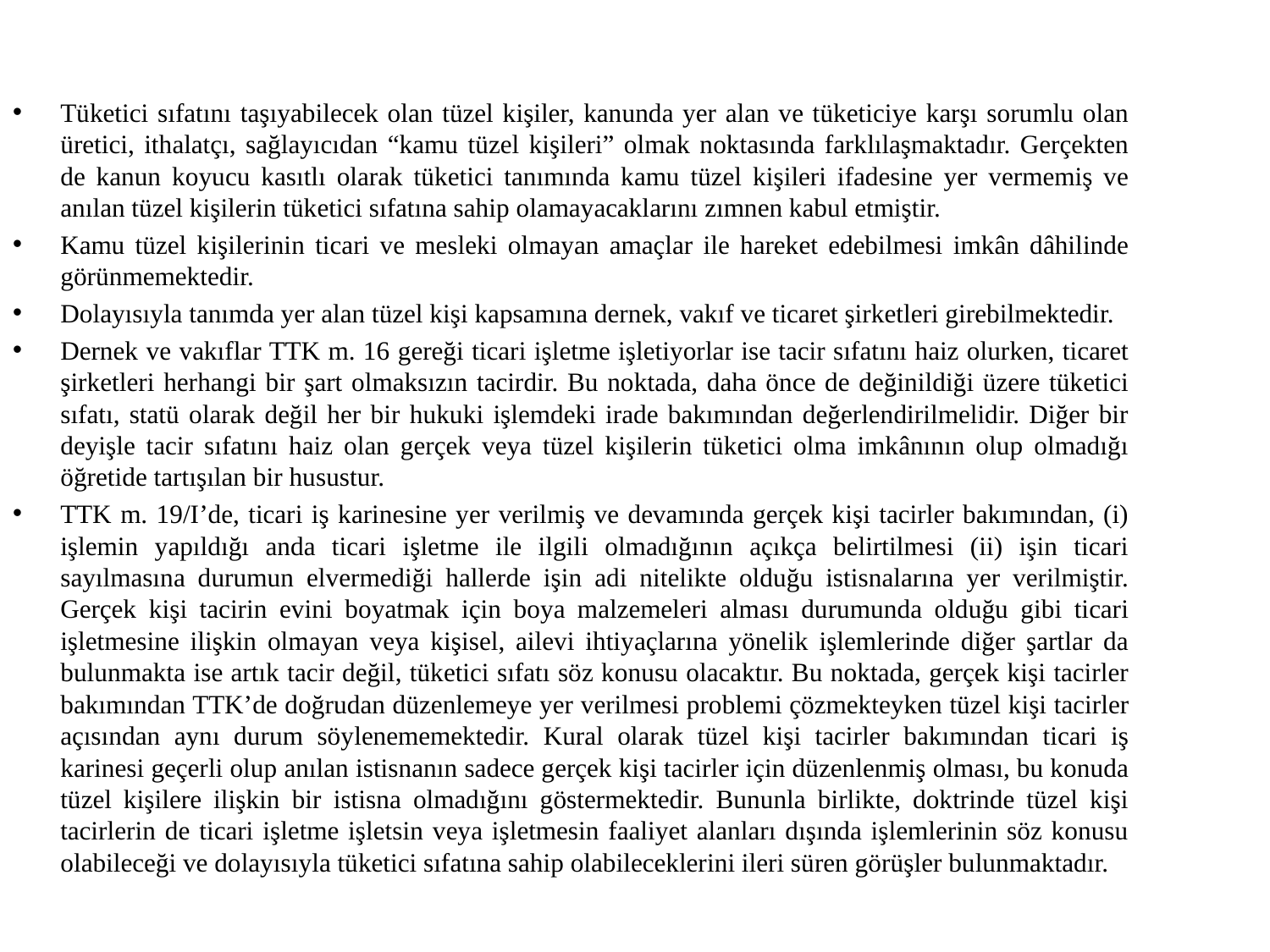

Tüketici sıfatını taşıyabilecek olan tüzel kişiler, kanunda yer alan ve tüketiciye karşı sorumlu olan üretici, ithalatçı, sağlayıcıdan “kamu tüzel kişileri” olmak noktasında farklılaşmaktadır. Gerçekten de kanun koyucu kasıtlı olarak tüketici tanımında kamu tüzel kişileri ifadesine yer vermemiş ve anılan tüzel kişilerin tüketici sıfatına sahip olamayacaklarını zımnen kabul etmiştir.
Kamu tüzel kişilerinin ticari ve mesleki olmayan amaçlar ile hareket edebilmesi imkân dâhilinde görünmemektedir.
Dolayısıyla tanımda yer alan tüzel kişi kapsamına dernek, vakıf ve ticaret şirketleri girebilmektedir.
Dernek ve vakıflar TTK m. 16 gereği ticari işletme işletiyorlar ise tacir sıfatını haiz olurken, ticaret şirketleri herhangi bir şart olmaksızın tacirdir. Bu noktada, daha önce de değinildiği üzere tüketici sıfatı, statü olarak değil her bir hukuki işlemdeki irade bakımından değerlendirilmelidir. Diğer bir deyişle tacir sıfatını haiz olan gerçek veya tüzel kişilerin tüketici olma imkânının olup olmadığı öğretide tartışılan bir husustur.
TTK m. 19/I’de, ticari iş karinesine yer verilmiş ve devamında gerçek kişi tacirler bakımından, (i) işlemin yapıldığı anda ticari işletme ile ilgili olmadığının açıkça belirtilmesi (ii) işin ticari sayılmasına durumun elvermediği hallerde işin adi nitelikte olduğu istisnalarına yer verilmiştir. Gerçek kişi tacirin evini boyatmak için boya malzemeleri alması durumunda olduğu gibi ticari işletmesine ilişkin olmayan veya kişisel, ailevi ihtiyaçlarına yönelik işlemlerinde diğer şartlar da bulunmakta ise artık tacir değil, tüketici sıfatı söz konusu olacaktır. Bu noktada, gerçek kişi tacirler bakımından TTK’de doğrudan düzenlemeye yer verilmesi problemi çözmekteyken tüzel kişi tacirler açısından aynı durum söylenememektedir. Kural olarak tüzel kişi tacirler bakımından ticari iş karinesi geçerli olup anılan istisnanın sadece gerçek kişi tacirler için düzenlenmiş olması, bu konuda tüzel kişilere ilişkin bir istisna olmadığını göstermektedir. Bununla birlikte, doktrinde tüzel kişi tacirlerin de ticari işletme işletsin veya işletmesin faaliyet alanları dışında işlemlerinin söz konusu olabileceği ve dolayısıyla tüketici sıfatına sahip olabileceklerini ileri süren görüşler bulunmaktadır.